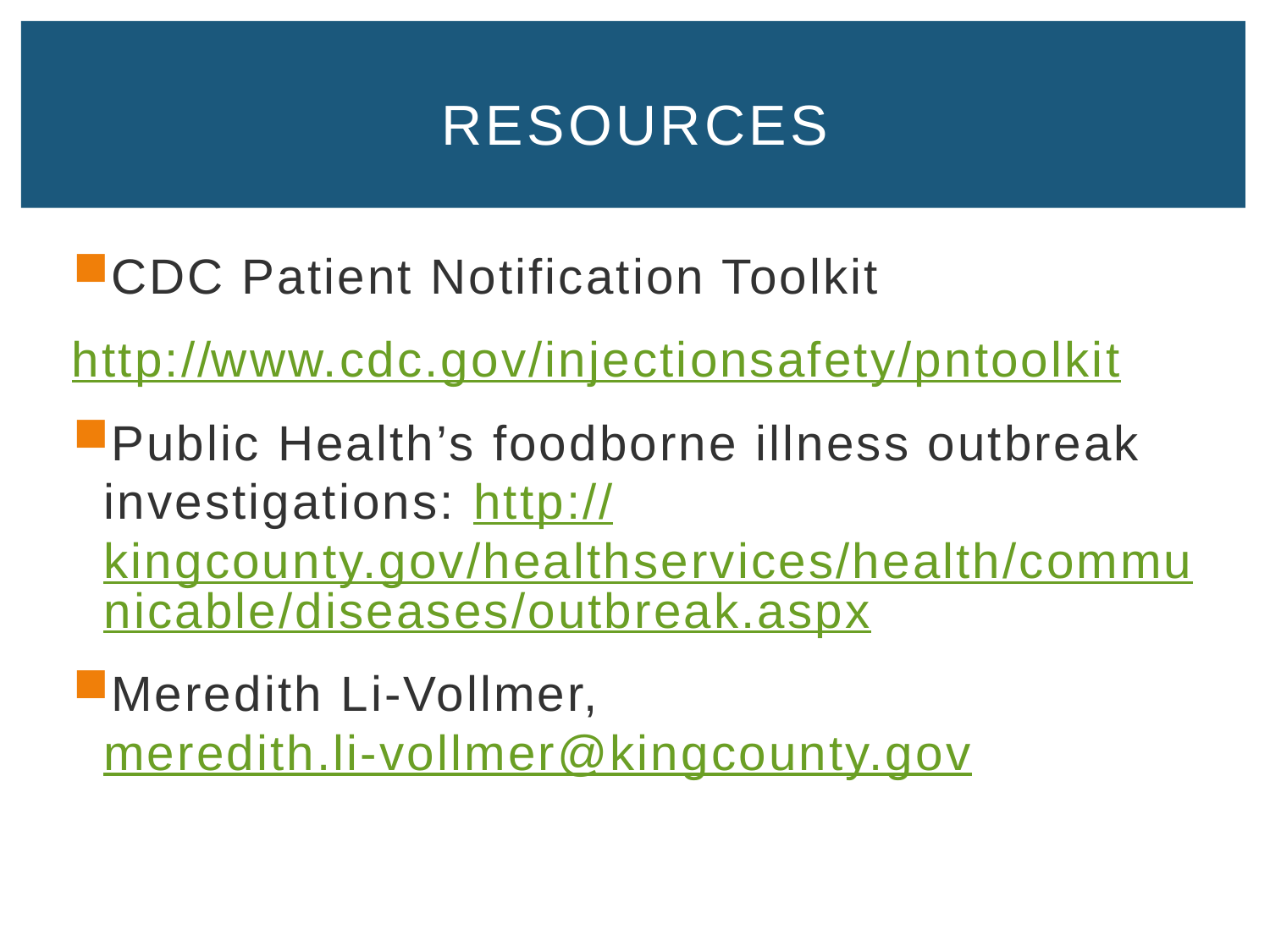

# Resources
CDC Patient Notification Toolkit
http://www.cdc.gov/injectionsafety/pntoolkit
Public Health’s foodborne illness outbreak investigations: http://kingcounty.gov/healthservices/health/communicable/diseases/outbreak.aspx
Meredith Li-Vollmer, meredith.li-vollmer@kingcounty.gov